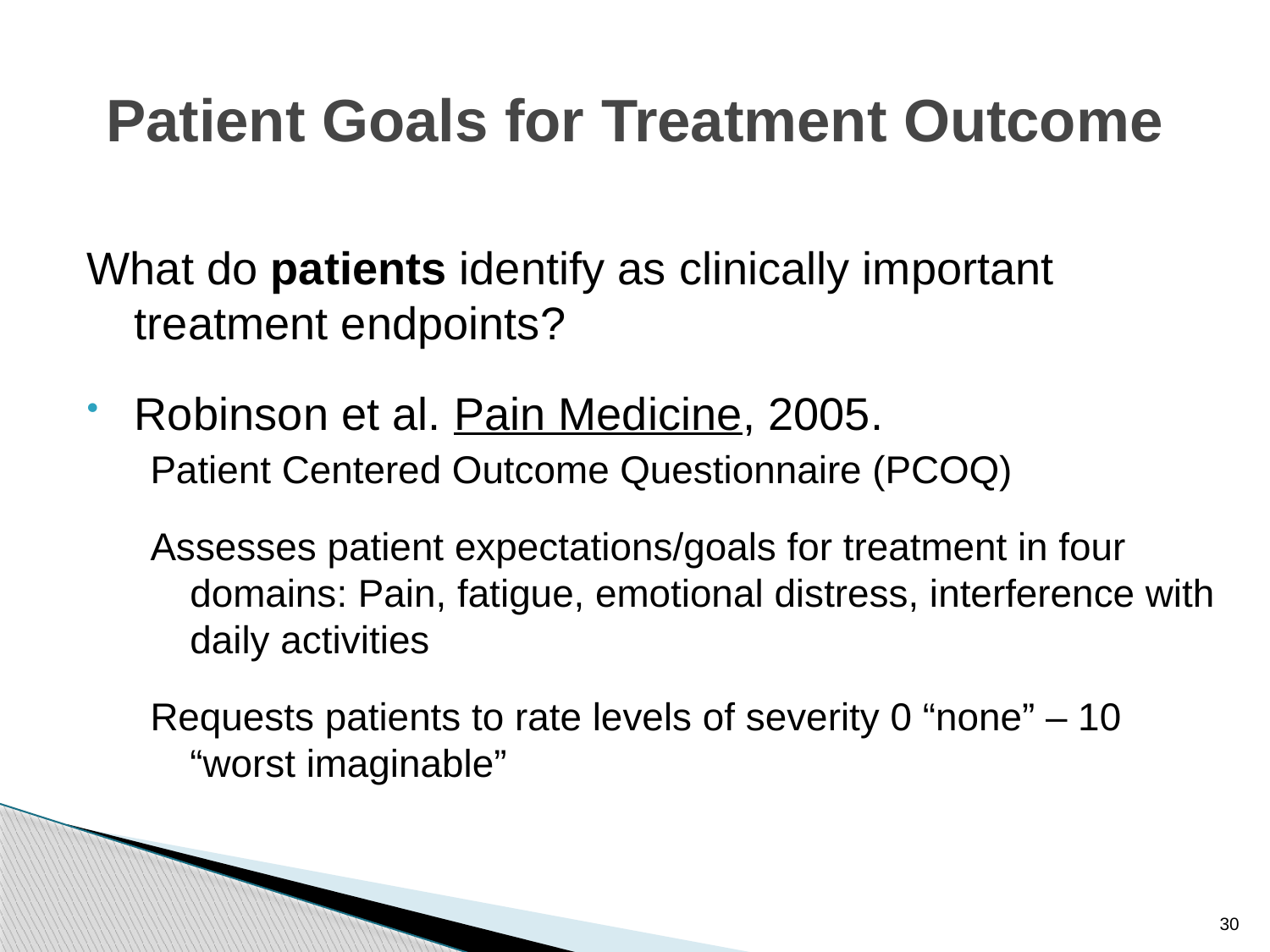

# Patient Goals for Treatment Outcome
What do patients identify as clinically important treatment endpoints?

Robinson et al. Pain Medicine, 2005.
Patient Centered Outcome Questionnaire (PCOQ)

Assesses patient expectations/goals for treatment in four domains: Pain, fatigue, emotional distress, interference with daily activities

Requests patients to rate levels of severity 0 “none” – 10 “worst imaginable”

30